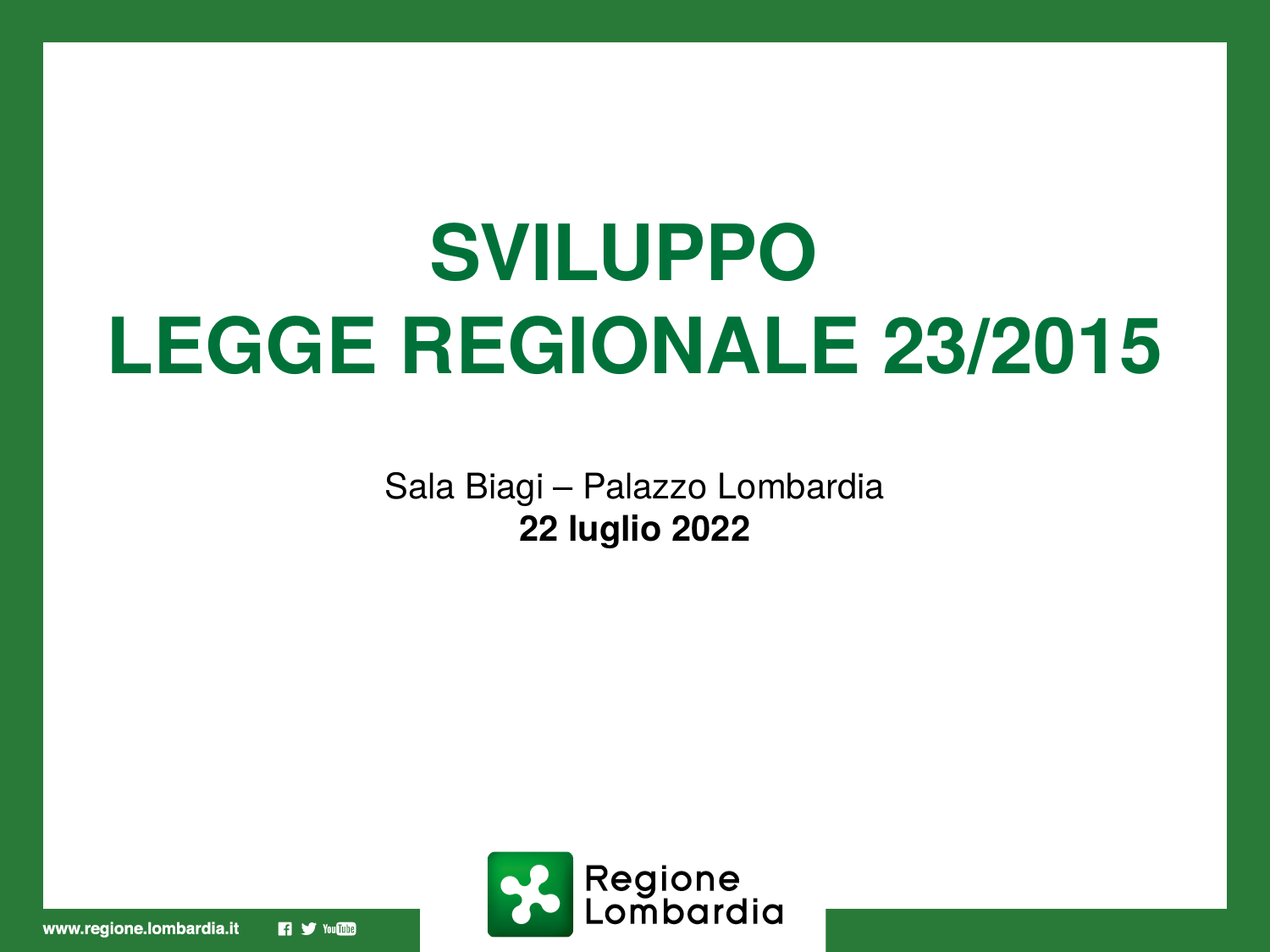

# SVILUPPO LEGGE REGIONALE 23/2015
Sala Biagi – Palazzo Lombardia
22 luglio 2022